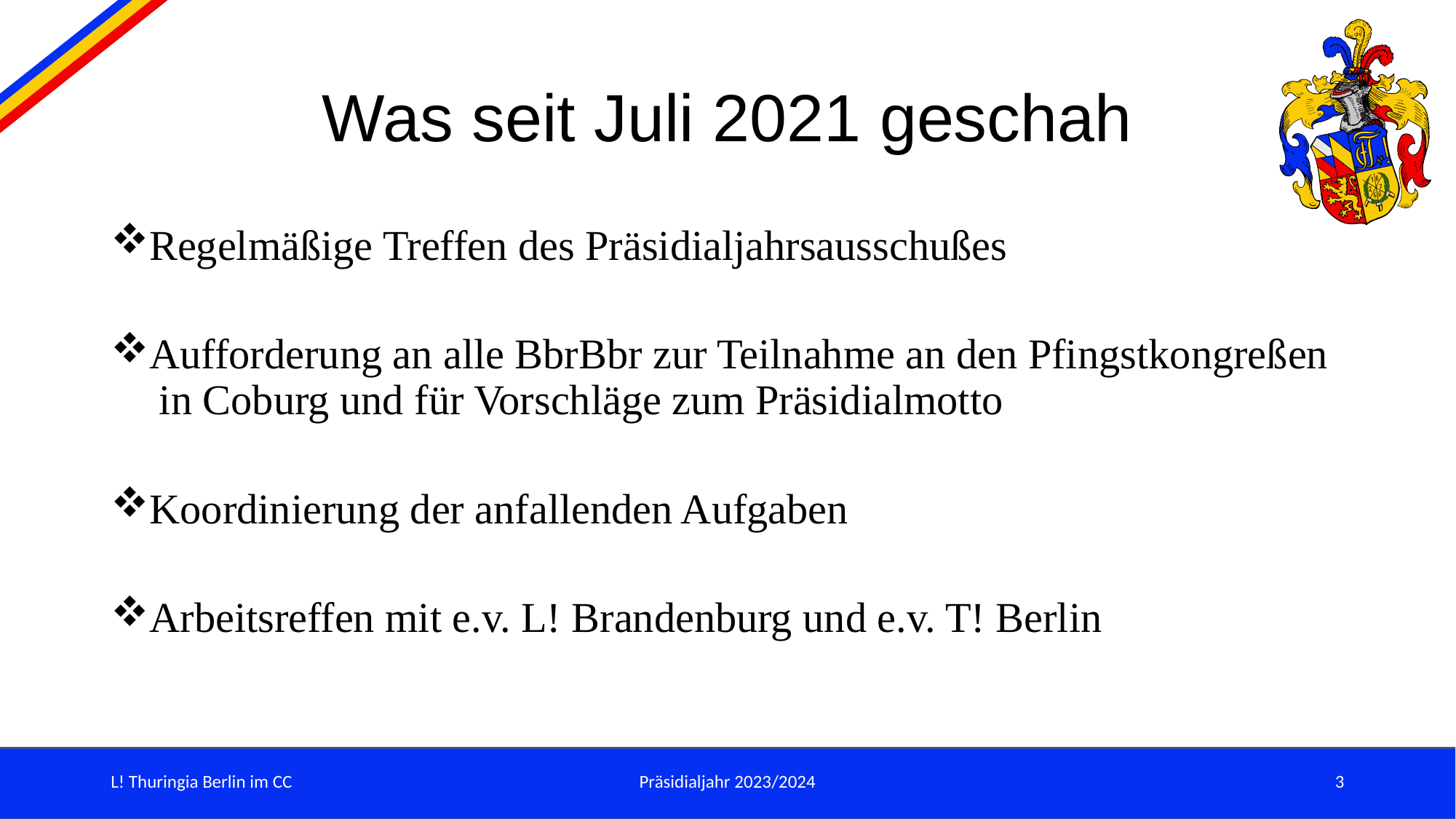

# Was seit Juli 2021 geschah
Regelmäßige Treffen des Präsidialjahrsausschußes

Aufforderung an alle BbrBbr zur Teilnahme an den Pfingstkongreßen    in Coburg und für Vorschläge zum Präsidialmotto

Koordinierung der anfallenden Aufgaben

Arbeitsreffen mit e.v. L! Brandenburg und e.v. T! Berlin
L! Thuringia Berlin im CC
Präsidialjahr 2023/2024
3